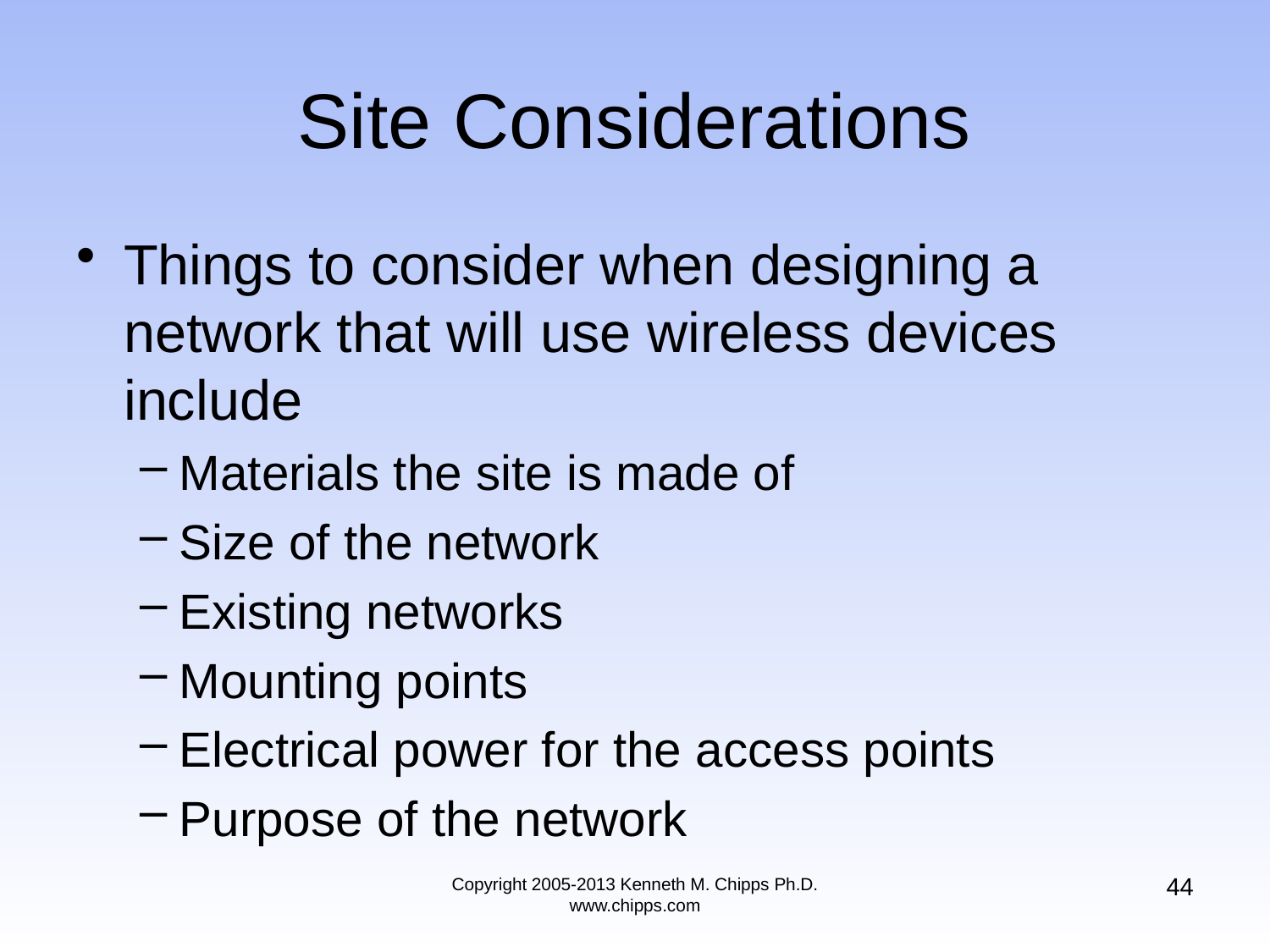

# Site Considerations
Things to consider when designing a network that will use wireless devices include
Materials the site is made of
Size of the network
Existing networks
Mounting points
Electrical power for the access points
Purpose of the network
44
Copyright 2005-2013 Kenneth M. Chipps Ph.D. www.chipps.com